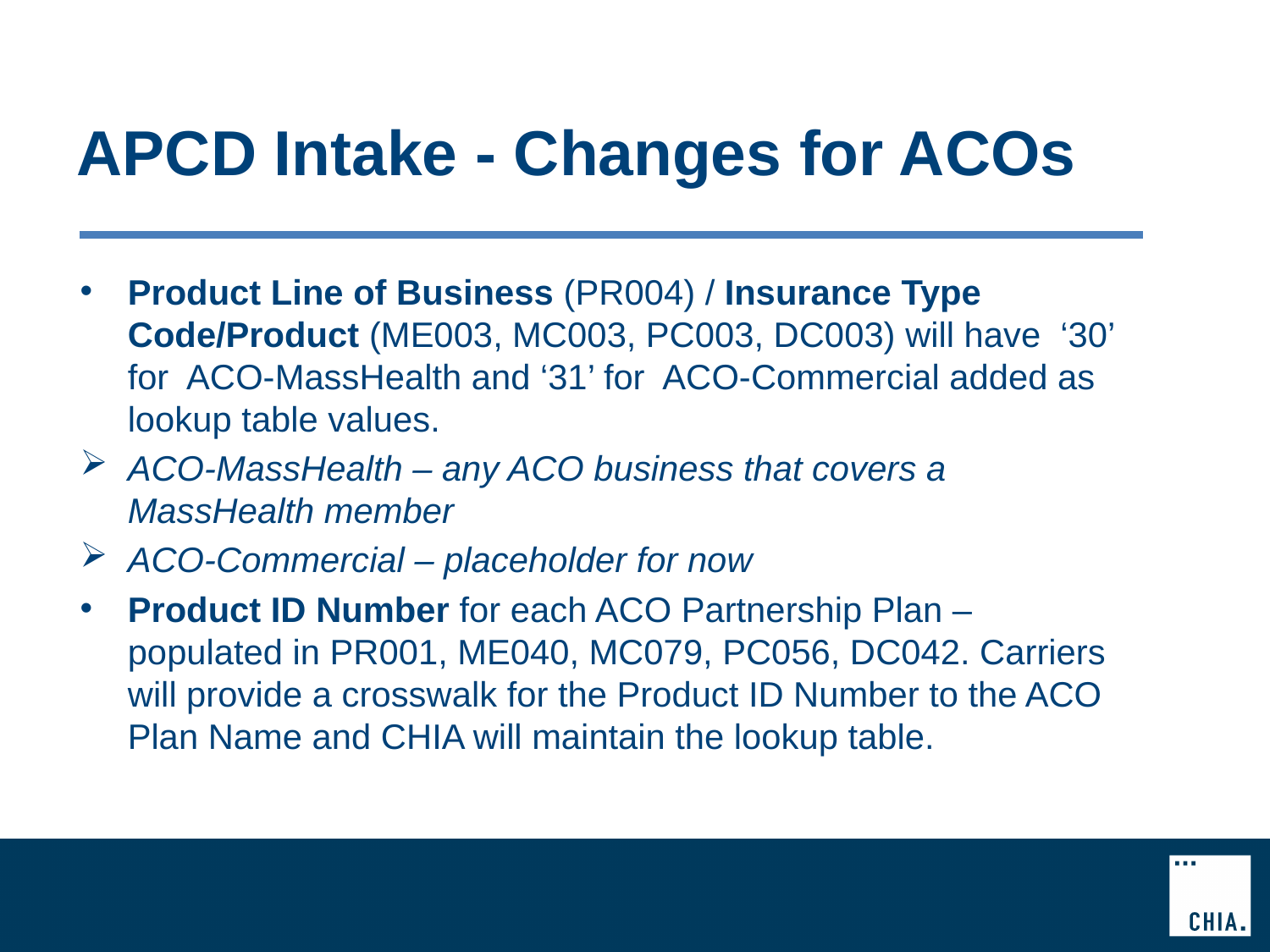

# APCD Intake - Changes for ACOs
Product Line of Business (PR004) / Insurance Type Code/Product (ME003, MC003, PC003, DC003) will have  ‘30’ for  ACO-MassHealth and ‘31’ for  ACO-Commercial added as lookup table values.
ACO-MassHealth – any ACO business that covers a MassHealth member
ACO-Commercial – placeholder for now
Product ID Number for each ACO Partnership Plan – populated in PR001, ME040, MC079, PC056, DC042. Carriers will provide a crosswalk for the Product ID Number to the ACO Plan Name and CHIA will maintain the lookup table.